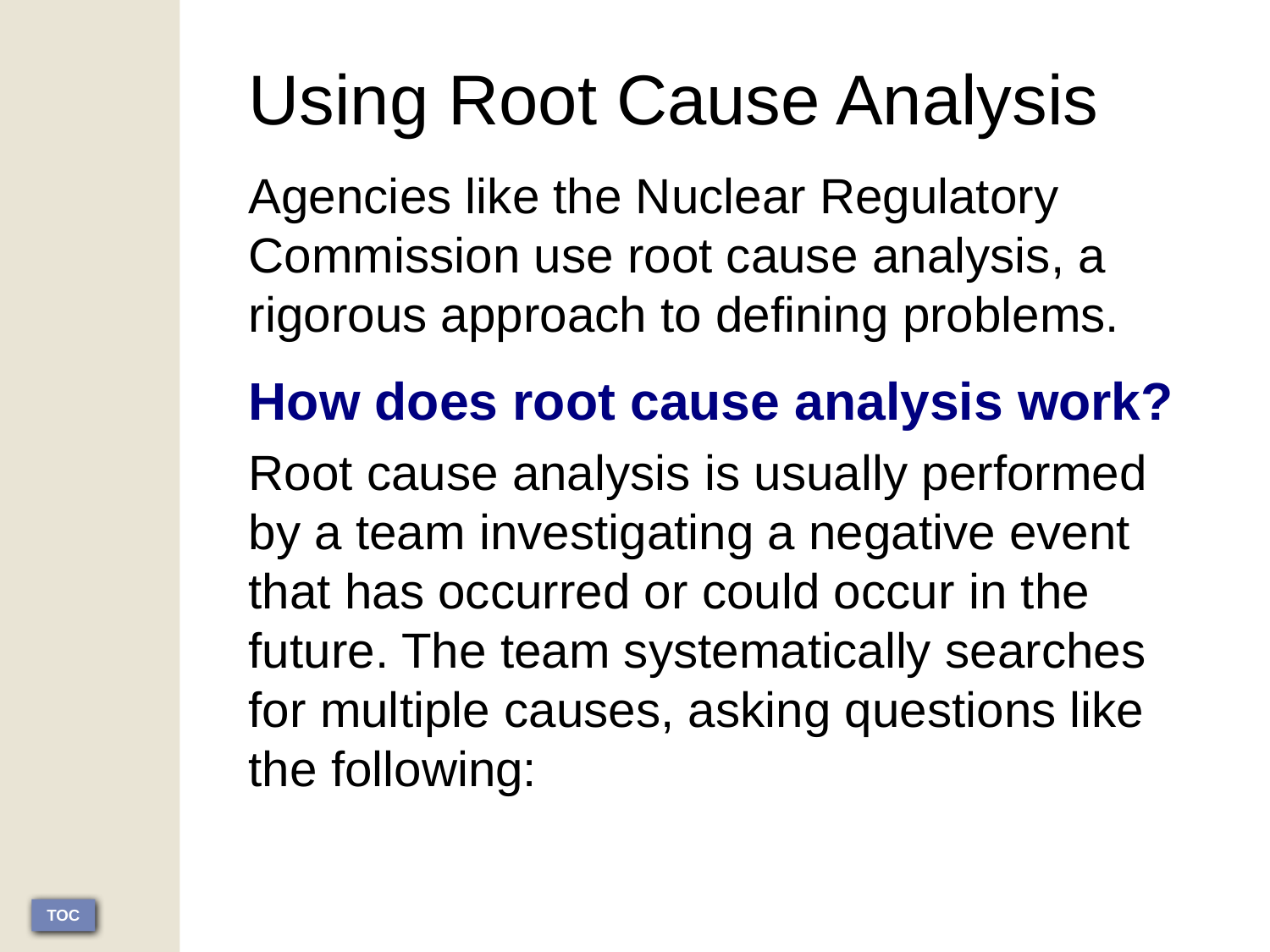

Using Root Cause Analysis
Agencies like the Nuclear Regulatory Commission use root cause analysis, a rigorous approach to defining problems.
How does root cause analysis work?
Root cause analysis is usually performed by a team investigating a negative event that has occurred or could occur in the future. The team systematically searches for multiple causes, asking questions like the following: